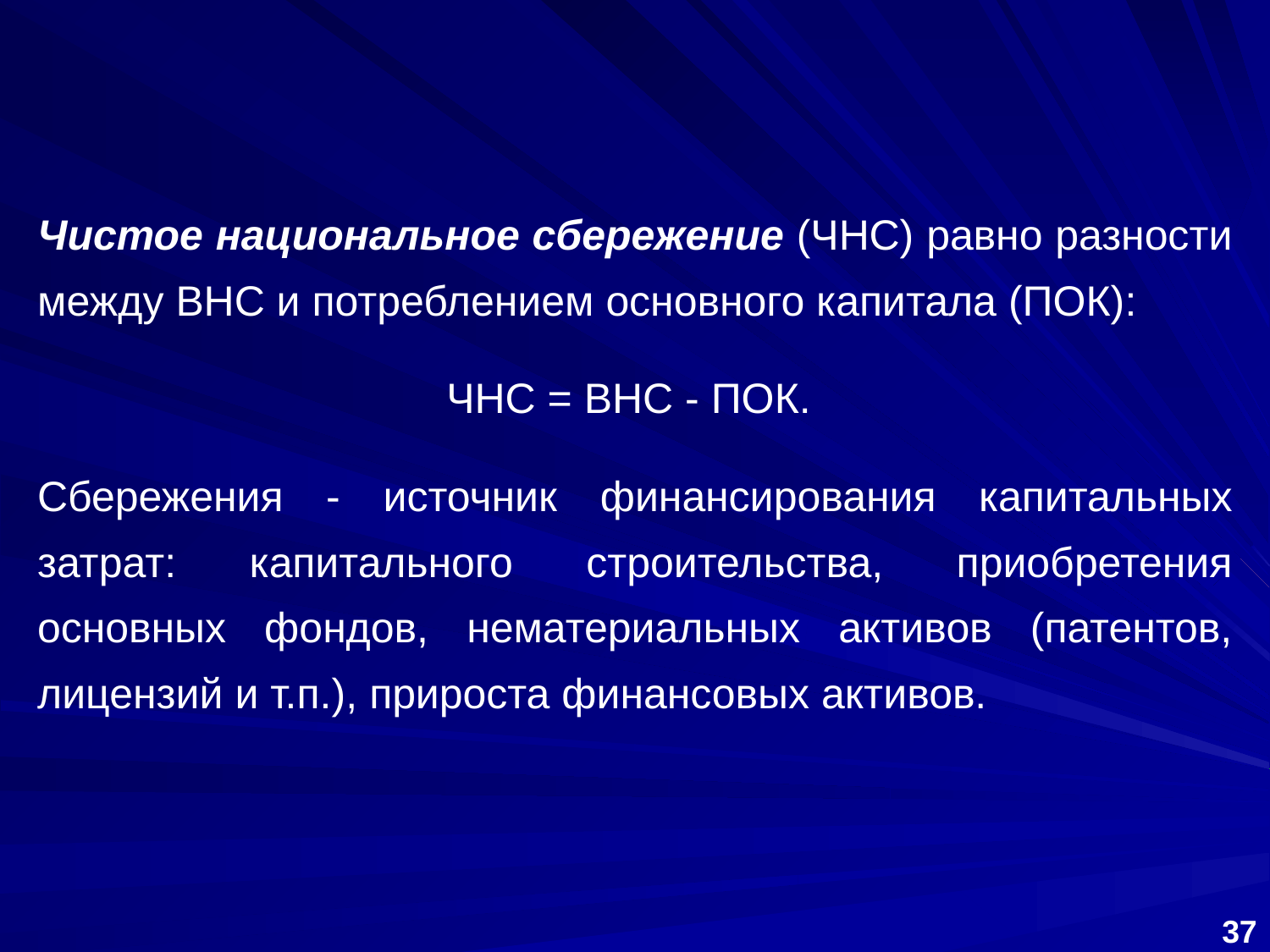

Чистое национальное сбережение (ЧНС) равно разности между ВНС и потреблением основного капитала (ПОК):
ЧНС = ВНС - ПОК.
Сбережения - источник финансирования капитальных затрат: капитального строительства, приобретения основных фондов, нематериальных активов (патентов, лицензий и т.п.), прироста финансовых активов.

37